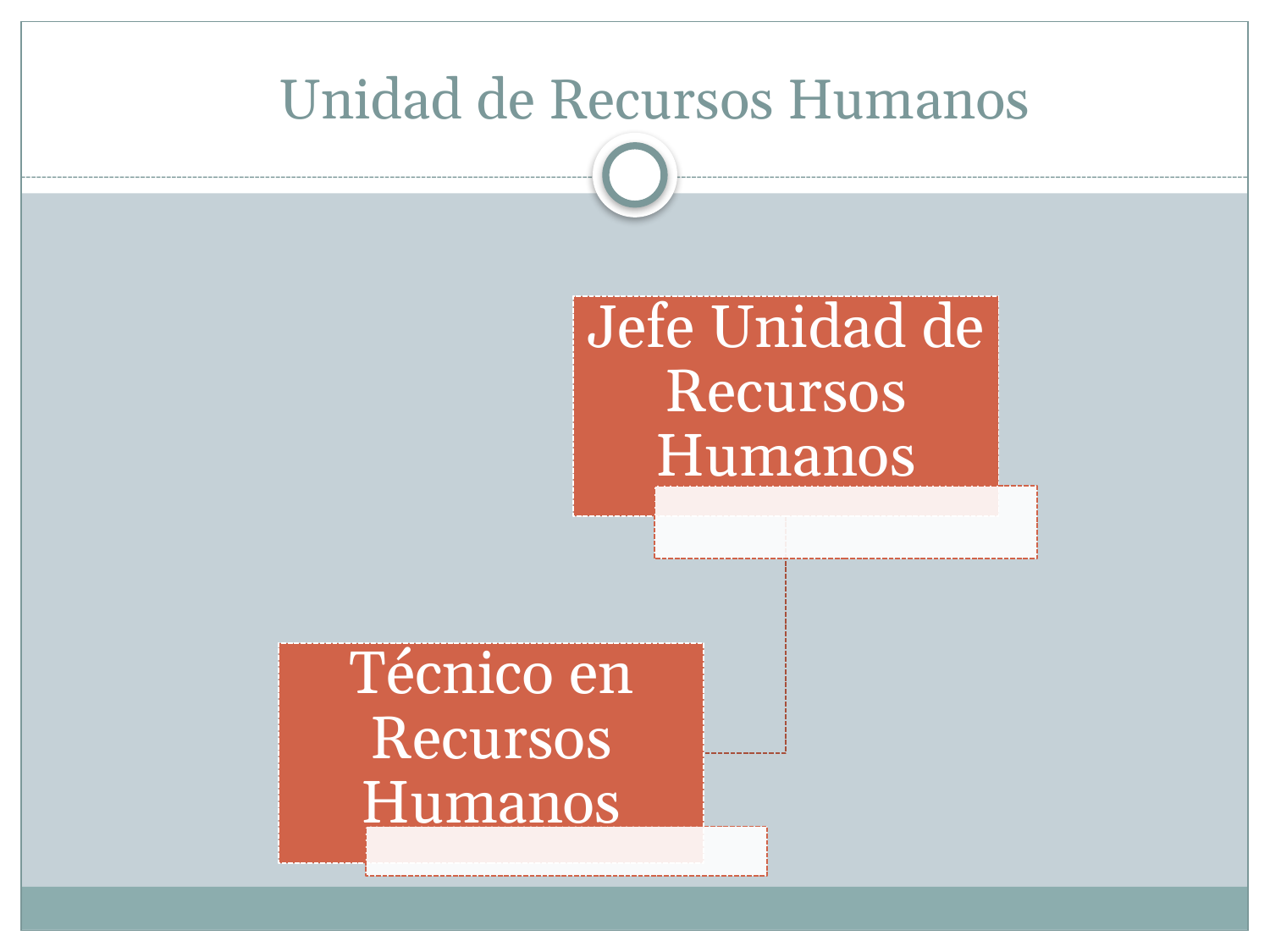

# Unidad de Recursos Humanos
Jefe Unidad de Recursos Humanos

Técnico en Recursos Humanos